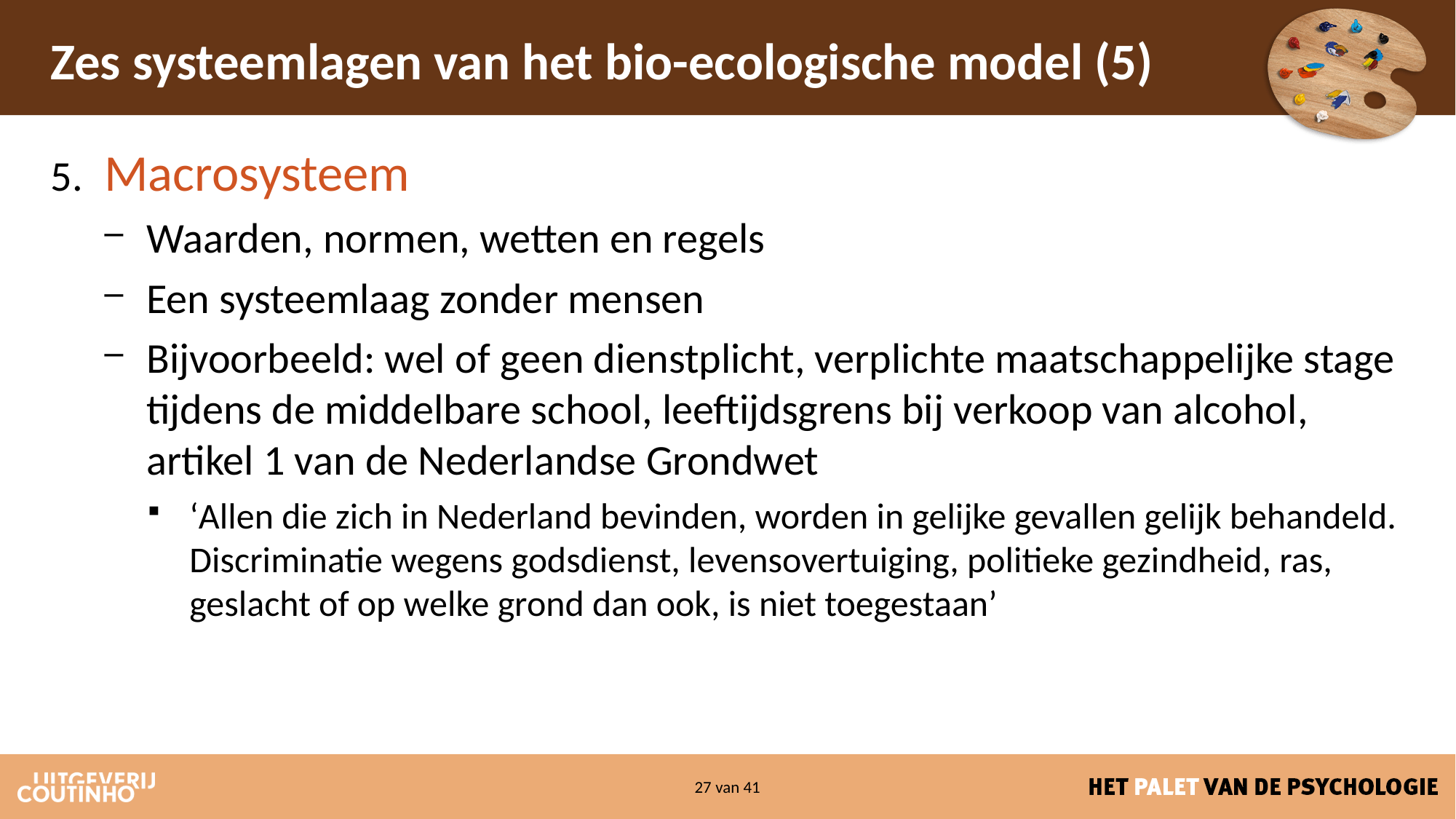

# Zes systeemlagen van het bio-ecologische model (5)
5.	Macrosysteem
Waarden, normen, wetten en regels
Een systeemlaag zonder mensen
Bijvoorbeeld: wel of geen dienstplicht, verplichte maatschappelijke stage tijdens de middelbare school, leeftijdsgrens bij verkoop van alcohol, artikel 1 van de Nederlandse Grondwet
‘Allen die zich in Nederland bevinden, worden in gelijke gevallen gelijk behandeld. Discriminatie wegens godsdienst, levensovertuiging, politieke gezindheid, ras, geslacht of op welke grond dan ook, is niet toegestaan’